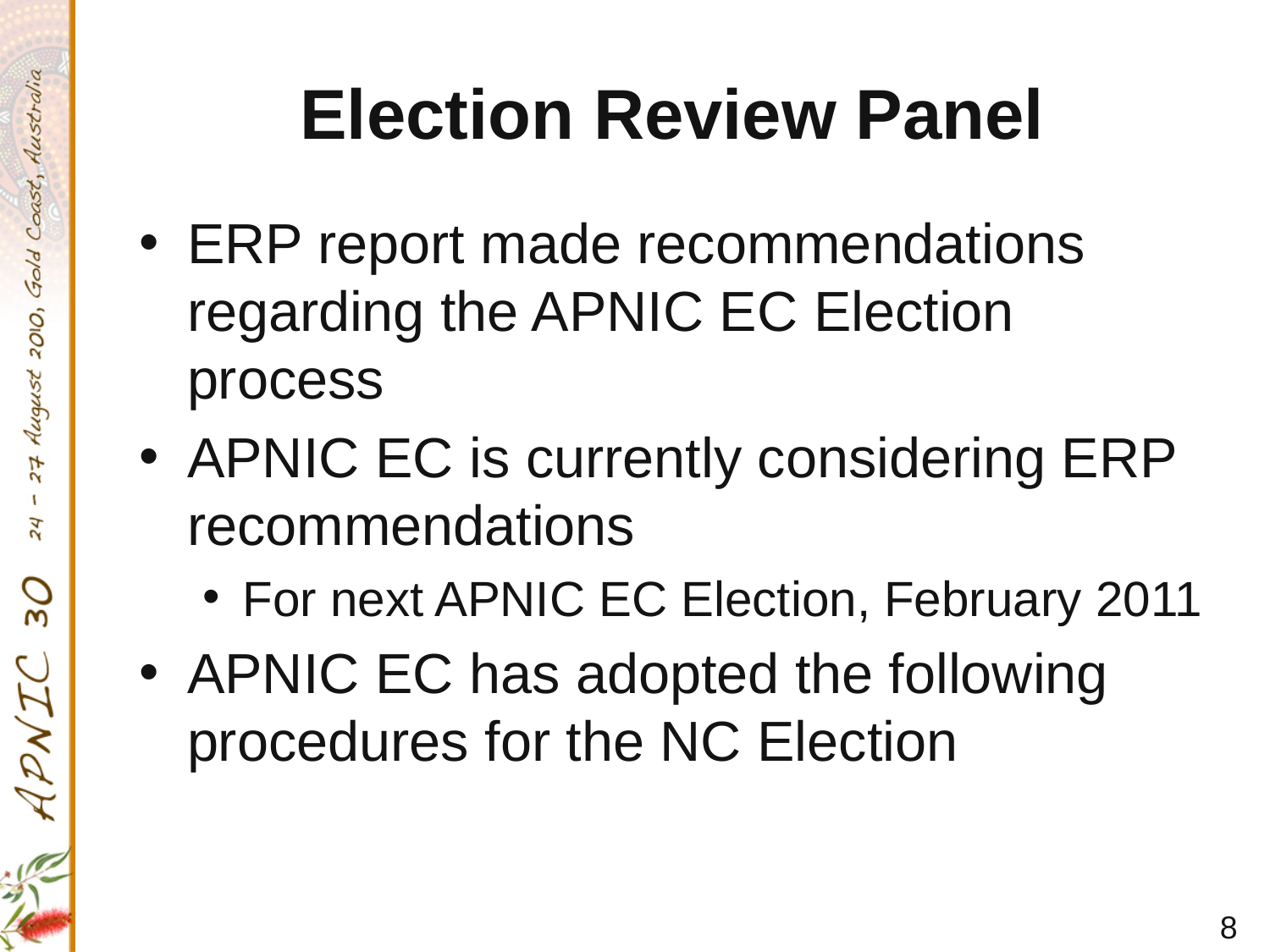

# Election Review Panel
ERP report made recommendations regarding the APNIC EC Election process
APNIC EC is currently considering ERP recommendations
For next APNIC EC Election, February 2011
APNIC EC has adopted the following procedures for the NC Election